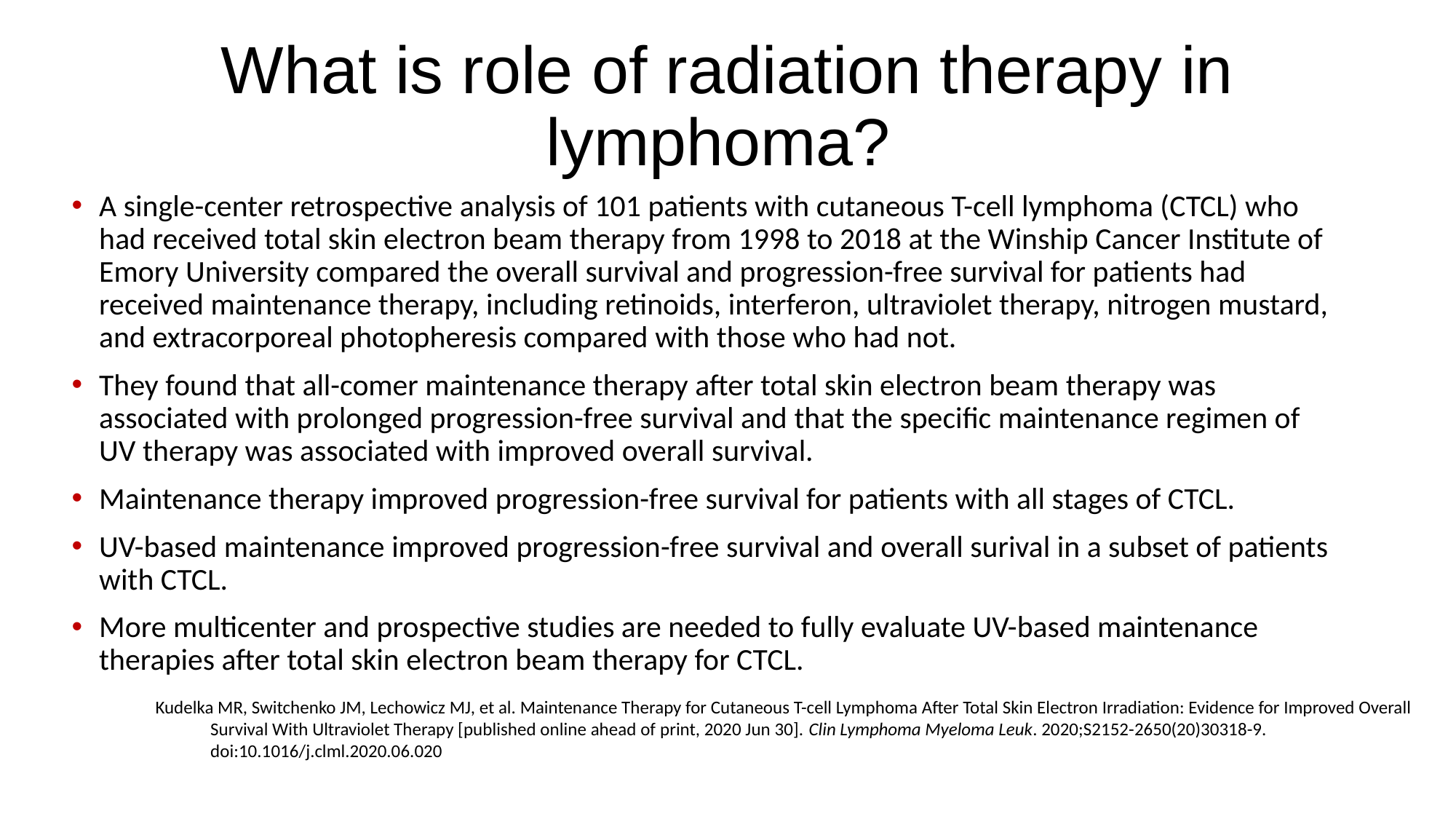

What is role of radiation therapy in lymphoma?

A single-center retrospective analysis of 101 patients with cutaneous T-cell lymphoma (CTCL) who had received total skin electron beam therapy from 1998 to 2018 at the Winship Cancer Institute of Emory University compared the overall survival and progression-free survival for patients had received maintenance therapy, including retinoids, interferon, ultraviolet therapy, nitrogen mustard, and extracorporeal photopheresis compared with those who had not.
They found that all-comer maintenance therapy after total skin electron beam therapy was associated with prolonged progression-free survival and that the specific maintenance regimen of UV therapy was associated with improved overall survival.
Maintenance therapy improved progression-free survival for patients with all stages of CTCL.
UV-based maintenance improved progression-free survival and overall surival in a subset of patients with CTCL.
More multicenter and prospective studies are needed to fully evaluate UV-based maintenance therapies after total skin electron beam therapy for CTCL.

Kudelka MR, Switchenko JM, Lechowicz MJ, et al. Maintenance Therapy for Cutaneous T-cell Lymphoma After Total Skin Electron Irradiation: Evidence for Improved Overall Survival With Ultraviolet Therapy [published online ahead of print, 2020 Jun 30]. Clin Lymphoma Myeloma Leuk. 2020;S2152-2650(20)30318-9. doi:10.1016/j.clml.2020.06.020